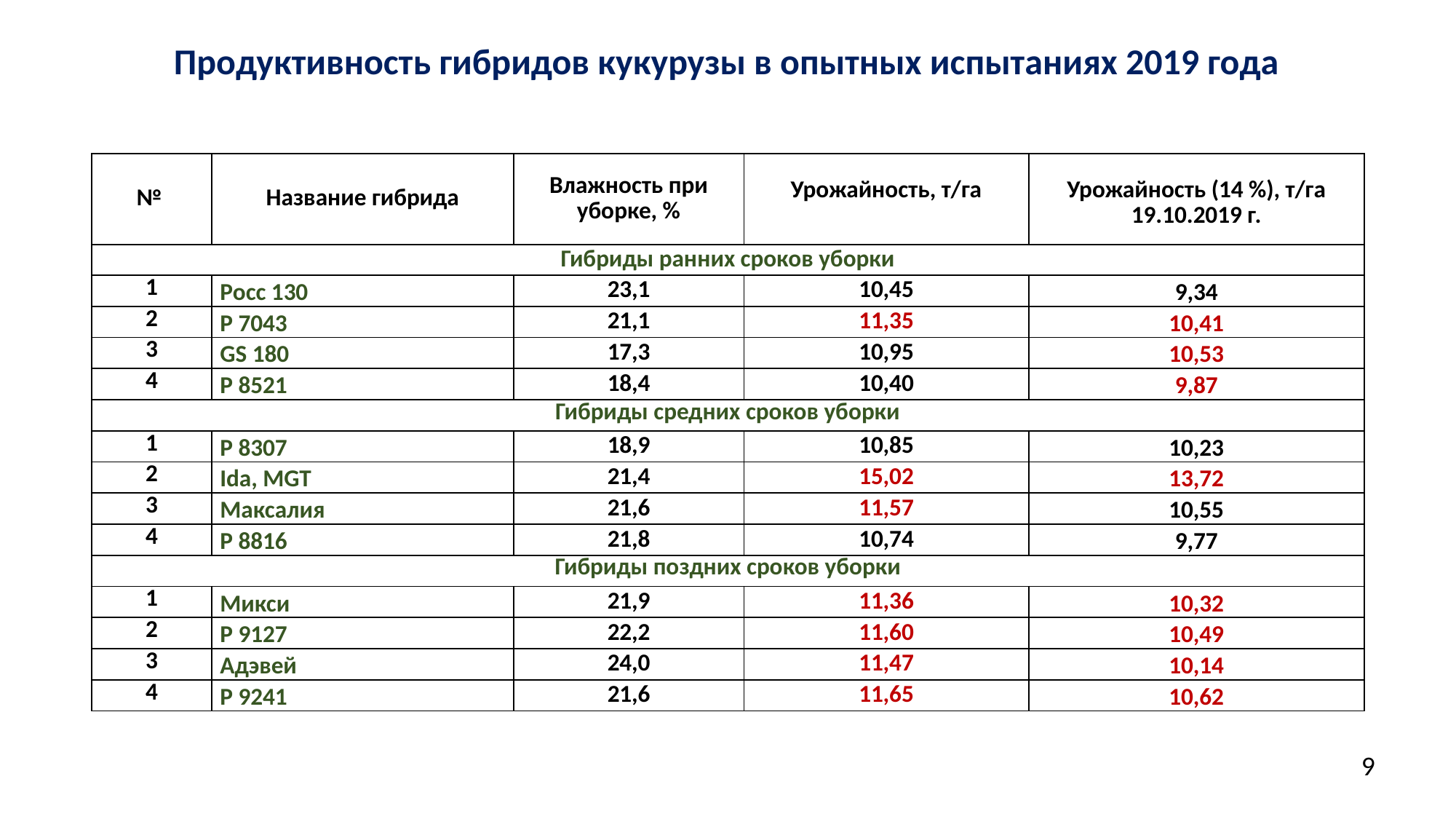

Продуктивность гибридов кукурузы в опытных испытаниях 2019 года
| № | Название гибрида | Влажность при уборке, % | Урожайность, т/га | Урожайность (14 %), т/га 19.10.2019 г. |
| --- | --- | --- | --- | --- |
| Гибриды ранних сроков уборки |  |  |  |  |
| 1 | Росс 130 | 23,1 | 10,45 | 9,34 |
| 2 | P 7043 | 21,1 | 11,35 | 10,41 |
| 3 | GS 180 | 17,3 | 10,95 | 10,53 |
| 4 | P 8521 | 18,4 | 10,40 | 9,87 |
| Гибриды средних сроков уборки |  |  |  |  |
| 1 | P 8307 | 18,9 | 10,85 | 10,23 |
| 2 | Ida, MGT | 21,4 | 15,02 | 13,72 |
| 3 | Максалия | 21,6 | 11,57 | 10,55 |
| 4 | P 8816 | 21,8 | 10,74 | 9,77 |
| Гибриды поздних сроков уборки |  |  |  |  |
| 1 | Микси | 21,9 | 11,36 | 10,32 |
| 2 | P 9127 | 22,2 | 11,60 | 10,49 |
| 3 | Адэвей | 24,0 | 11,47 | 10,14 |
| 4 | P 9241 | 21,6 | 11,65 | 10,62 |

9